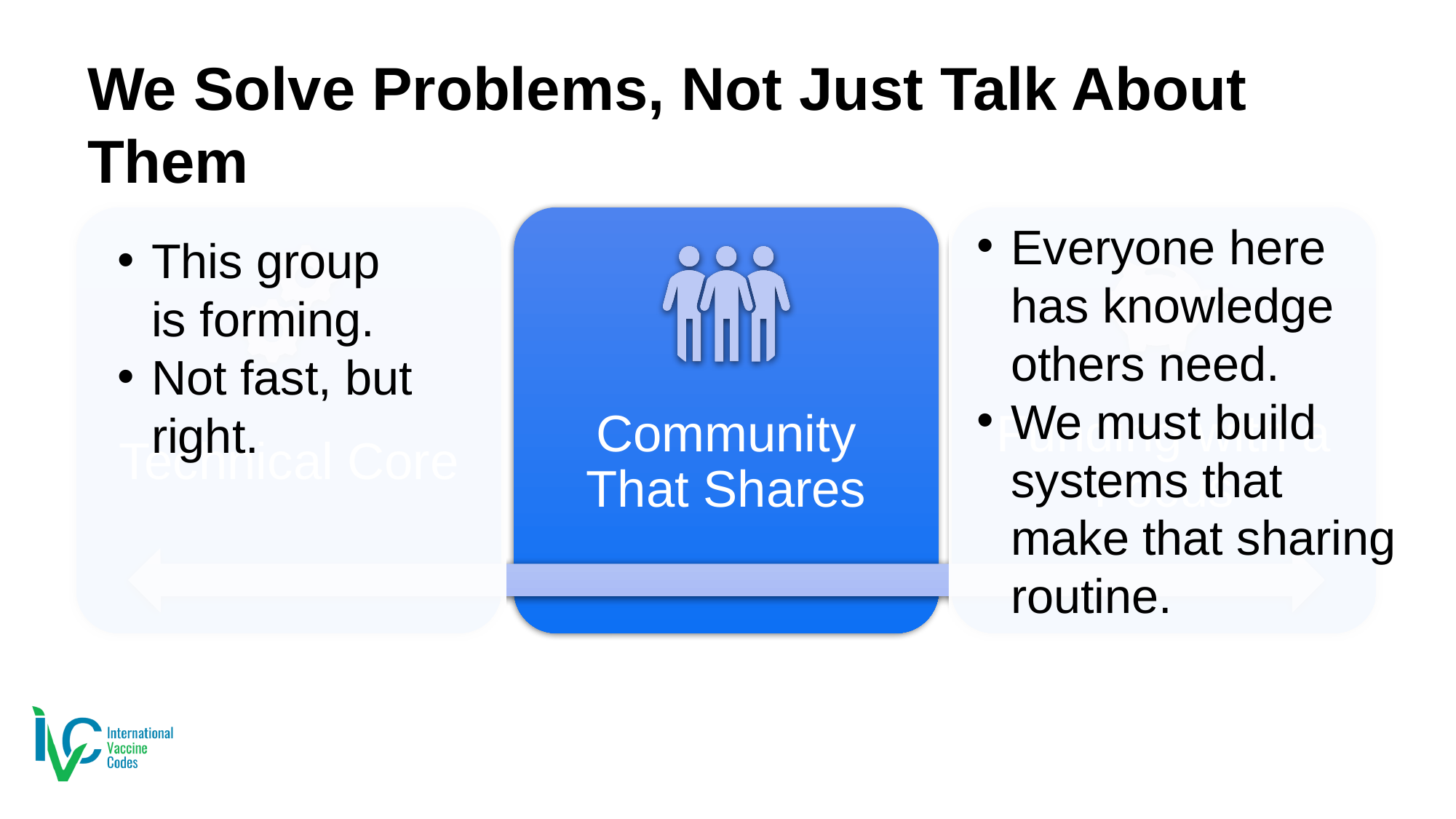

# We Solve Problems, Not Just Talk About Them

Technical Core
Community That Shares
Funding with a Focus
Everyone here has knowledge others need.
We must build systems that make that sharing routine.
This group is forming.
Not fast, but right.